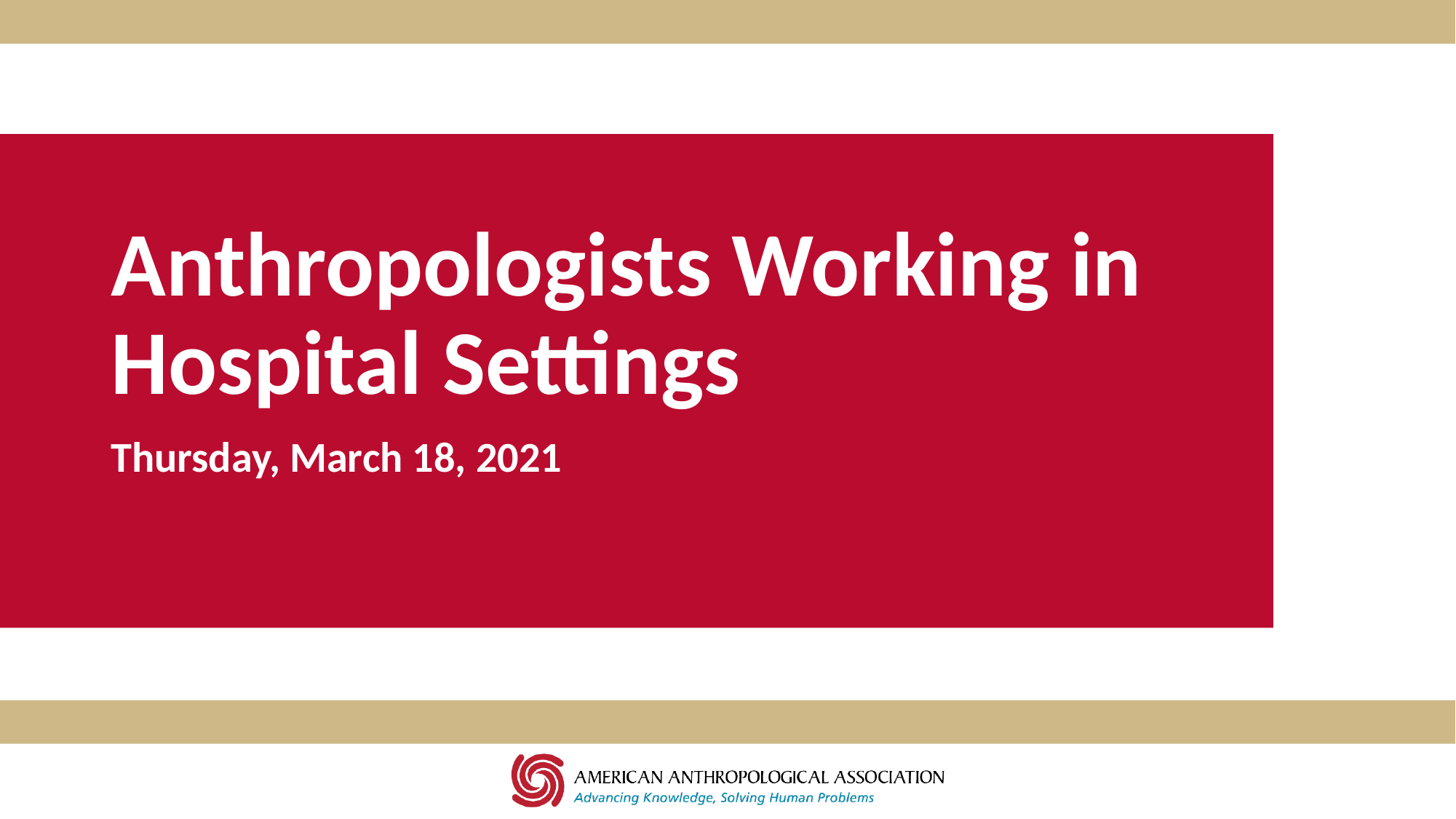

# Anthropologists Working in Hospital Settings
Thursday, March 18, 2021